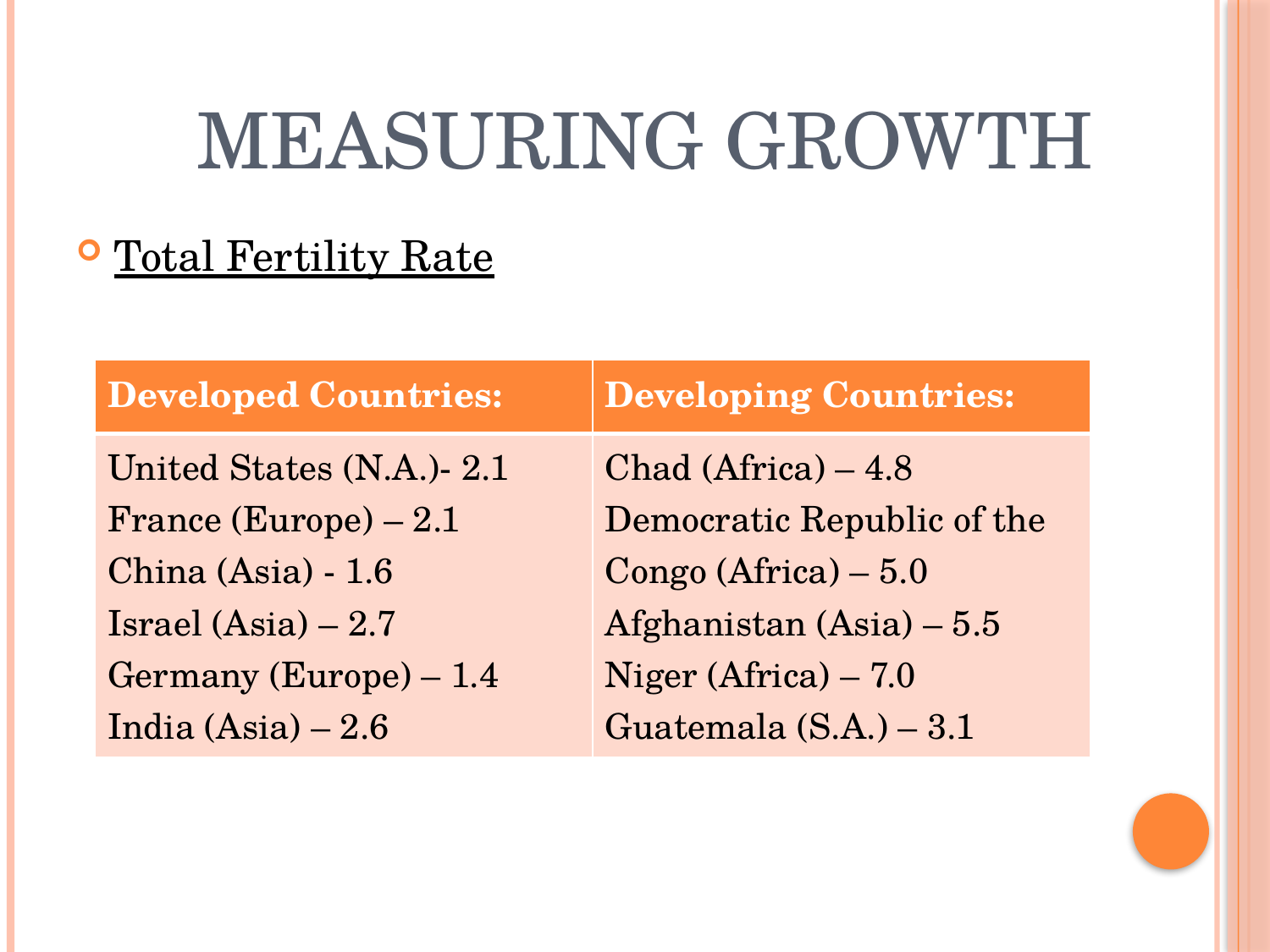

# Measuring Growth
Total Fertility Rate

| Developed Countries: | Developing Countries: |
| --- | --- |
| United States (N.A.)- 2.1 France (Europe) – 2.1 China (Asia) - 1.6 Israel (Asia) – 2.7 Germany (Europe) – 1.4 India (Asia) – 2.6 | Chad (Africa) – 4.8 Democratic Republic of the Congo (Africa) – 5.0 Afghanistan (Asia) – 5.5 Niger (Africa) – 7.0 Guatemala (S.A.) – 3.1 |